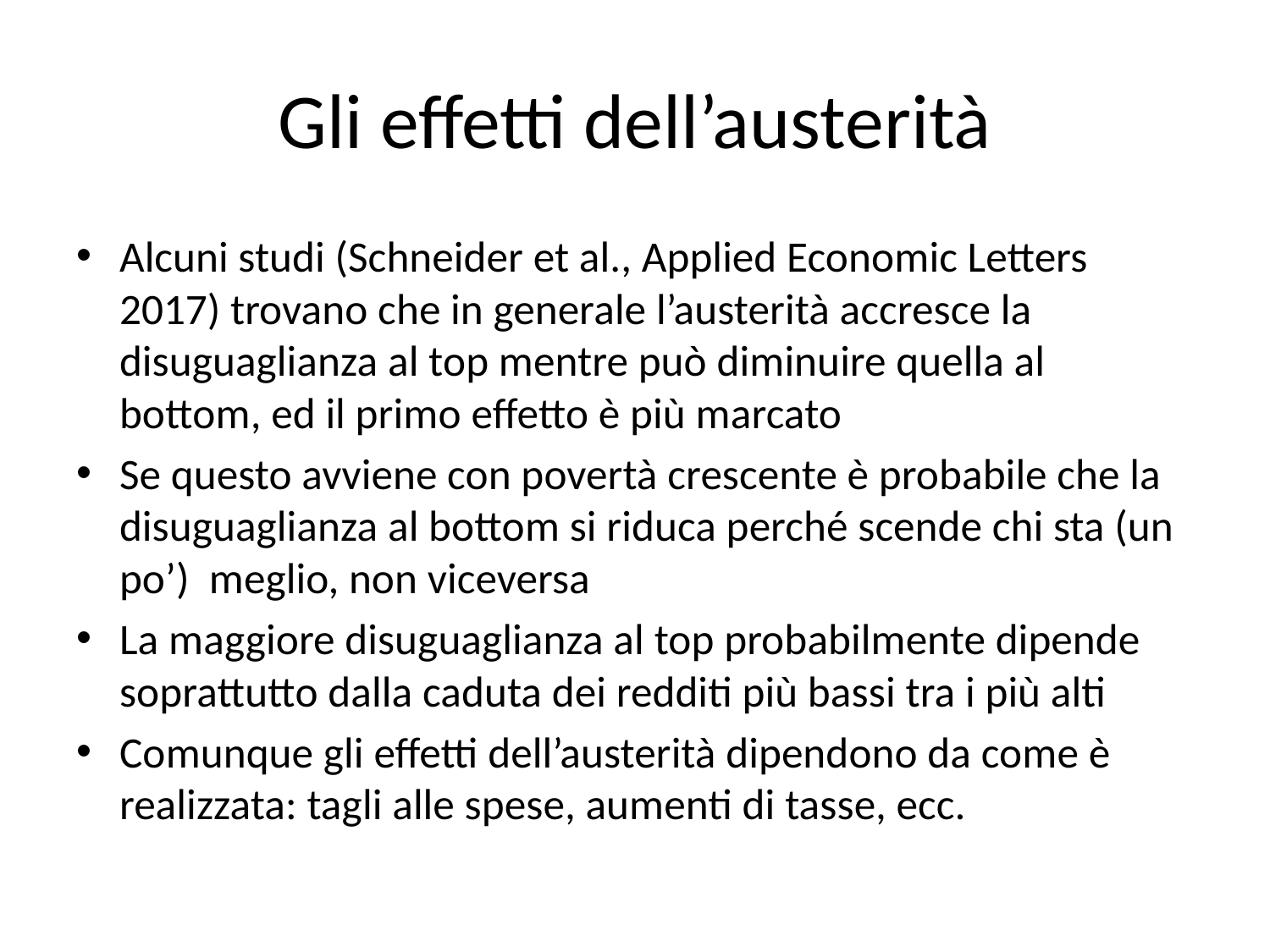

# Gli effetti dell’austerità
Alcuni studi (Schneider et al., Applied Economic Letters 2017) trovano che in generale l’austerità accresce la disuguaglianza al top mentre può diminuire quella al bottom, ed il primo effetto è più marcato
Se questo avviene con povertà crescente è probabile che la disuguaglianza al bottom si riduca perché scende chi sta (un po’)  meglio, non viceversa
La maggiore disuguaglianza al top probabilmente dipende soprattutto dalla caduta dei redditi più bassi tra i più alti
Comunque gli effetti dell’austerità dipendono da come è realizzata: tagli alle spese, aumenti di tasse, ecc.